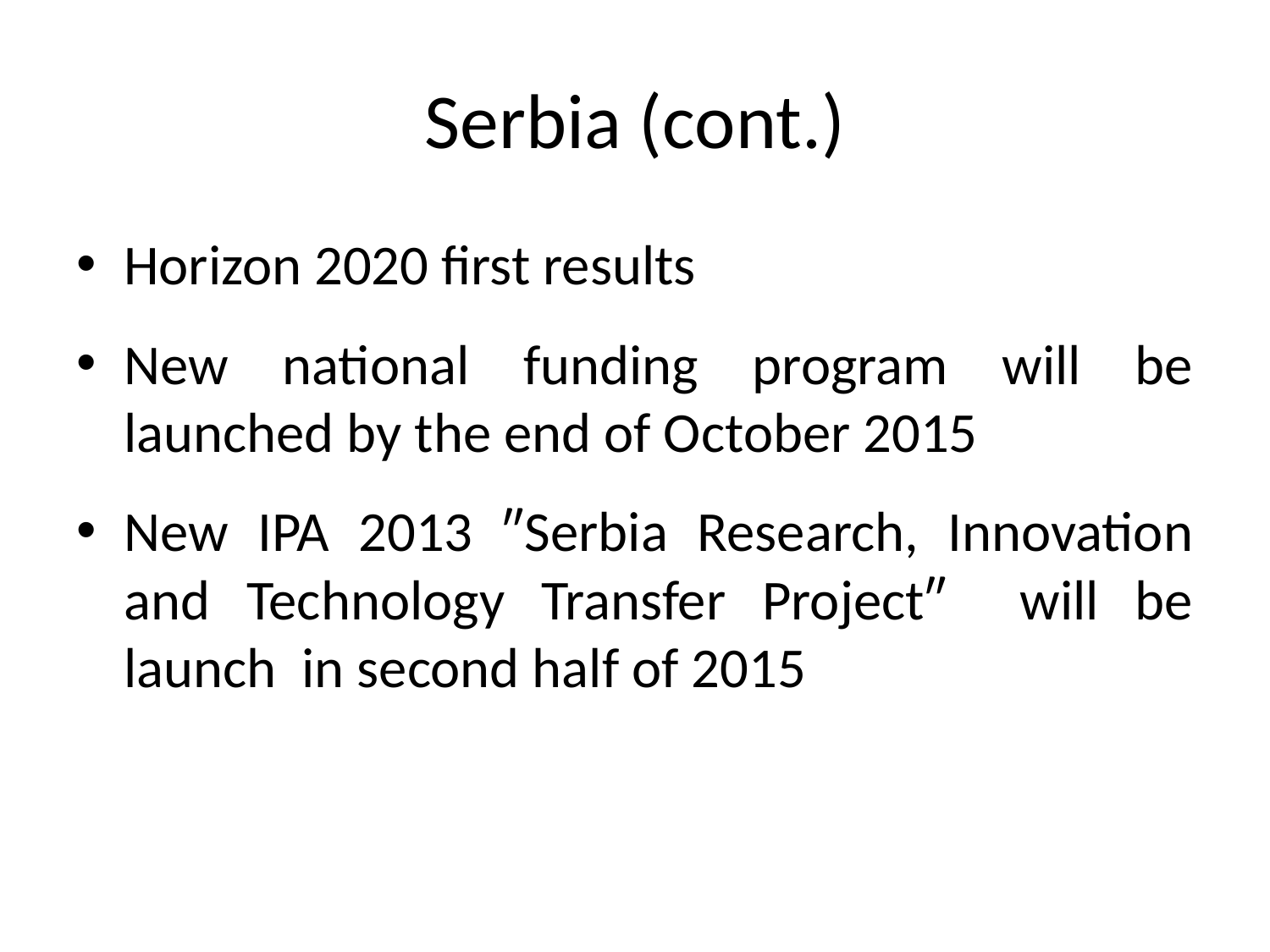

# Serbia (cont.)
Horizon 2020 first results
New national funding program will be launched by the end of October 2015
New IPA 2013 ″Serbia Research, Innovation and Technology Transfer Project″  will be launch  in second half of 2015